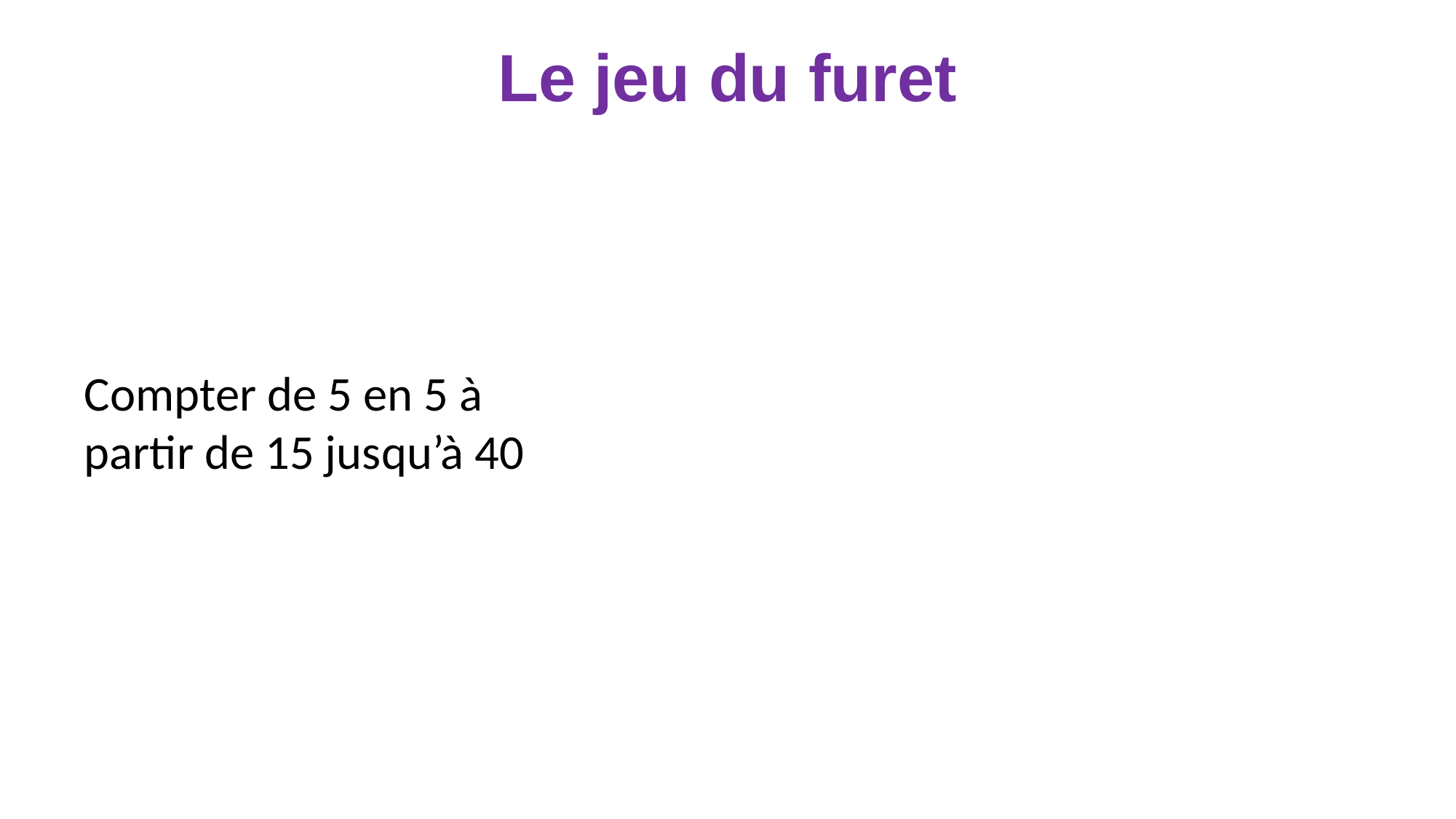

# Le jeu du furet
Compter de 5 en 5 à partir de 15 jusqu’à 40